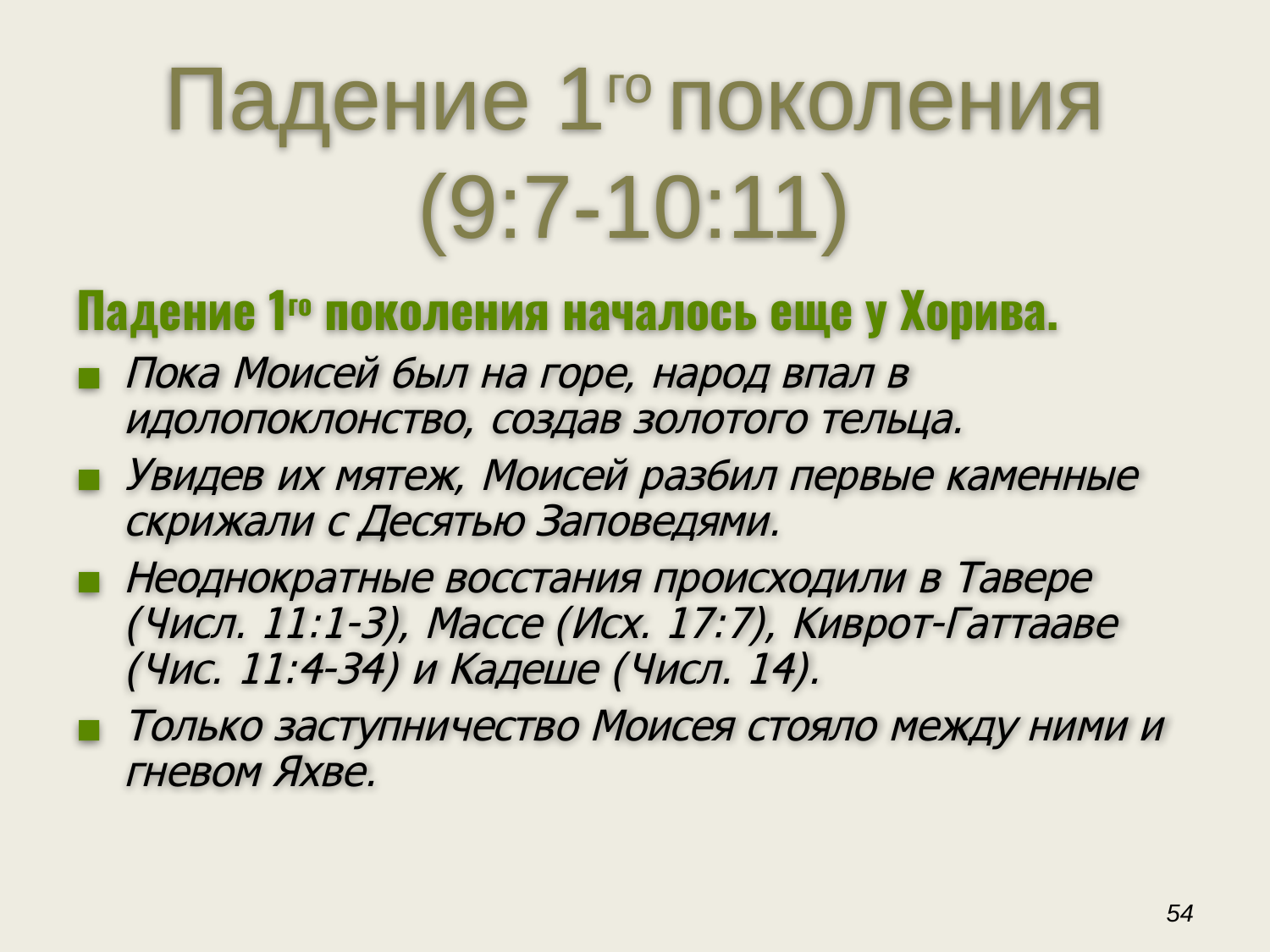

Падение 1го поколения (9:7-10:11)
Падение 1го поколения началось еще у Хорива.
Пока Моисей был на горе, народ впал в идолопоклонство, создав золотого тельца.
Увидев их мятеж, Моисей разбил первые каменные скрижали с Десятью Заповедями.
Неоднократные восстания происходили в Тавере (Числ. 11:1-3), Массе (Исх. 17:7), Киврот-Гаттааве (Чис. 11:4-34) и Кадеше (Числ. 14).
Только заступничество Моисея стояло между ними и гневом Яхве.
54